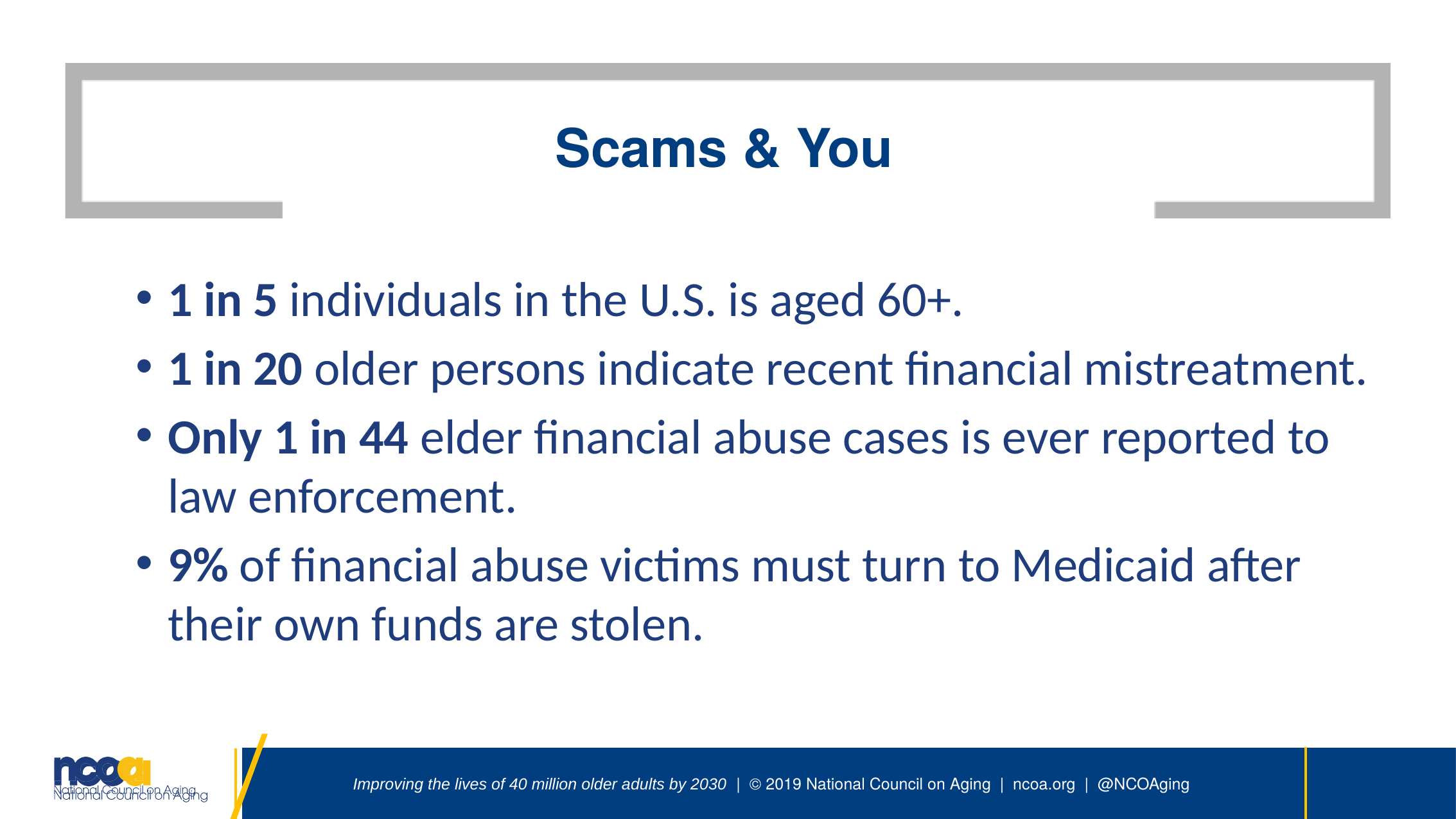

# Scams & You
1 in 5 individuals in the U.S. is aged 60+.
1 in 20 older persons indicate recent financial mistreatment.
Only 1 in 44 elder financial abuse cases is ever reported to law enforcement.
9% of financial abuse victims must turn to Medicaid after their own funds are stolen.